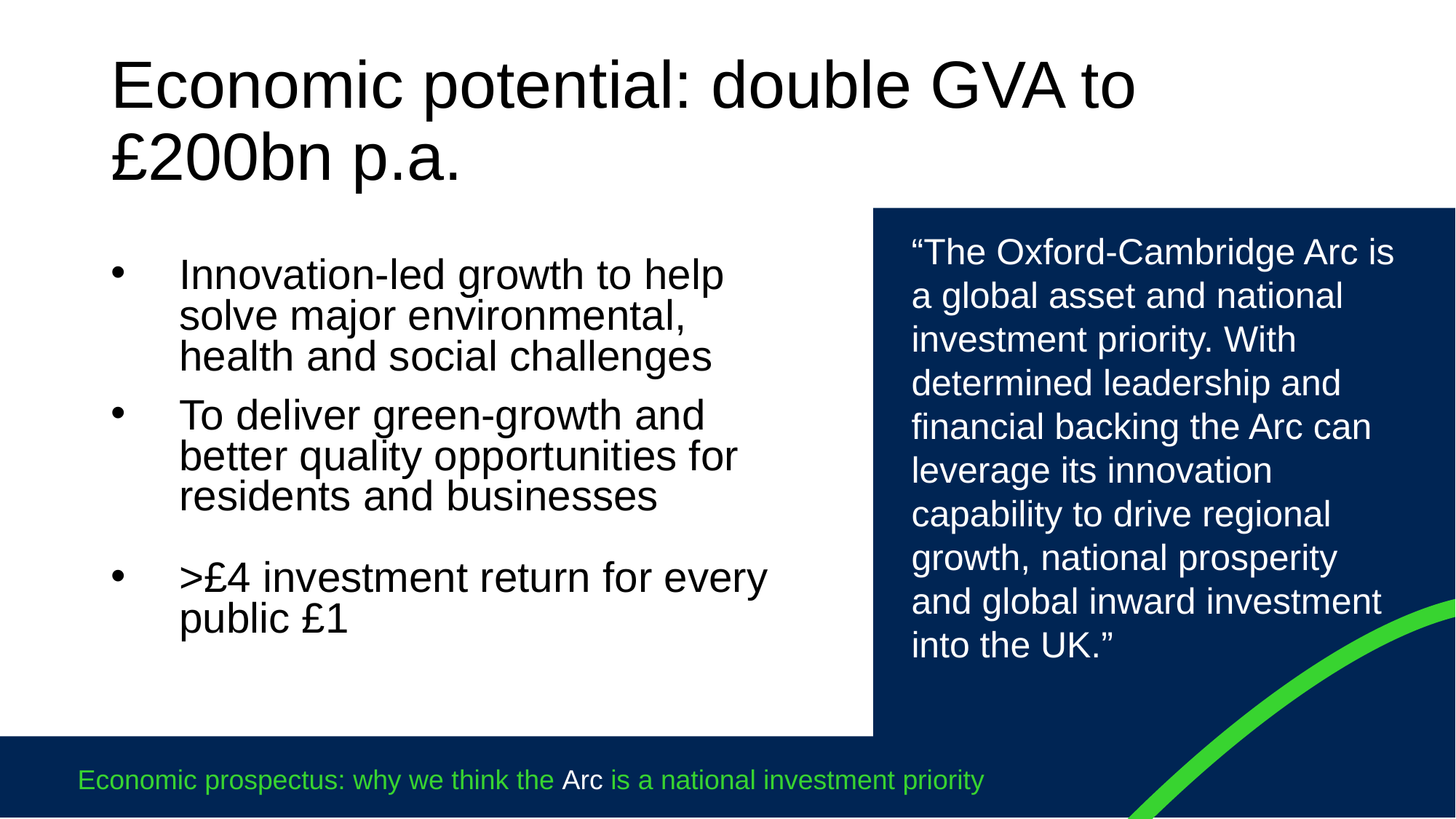

# Economic potential: double GVA to £200bn p.a.

“The Oxford-Cambridge Arc is a global asset and national investment priority. With determined leadership and financial backing the Arc can leverage its innovation capability to drive regional growth, national prosperity and global inward investment into the UK.”
Innovation-led growth to help solve major environmental, health and social challenges
To deliver green-growth and better quality opportunities for residents and businesses

>£4 investment return for every public £1
Economic prospectus: why we think the Arc is a national investment priority